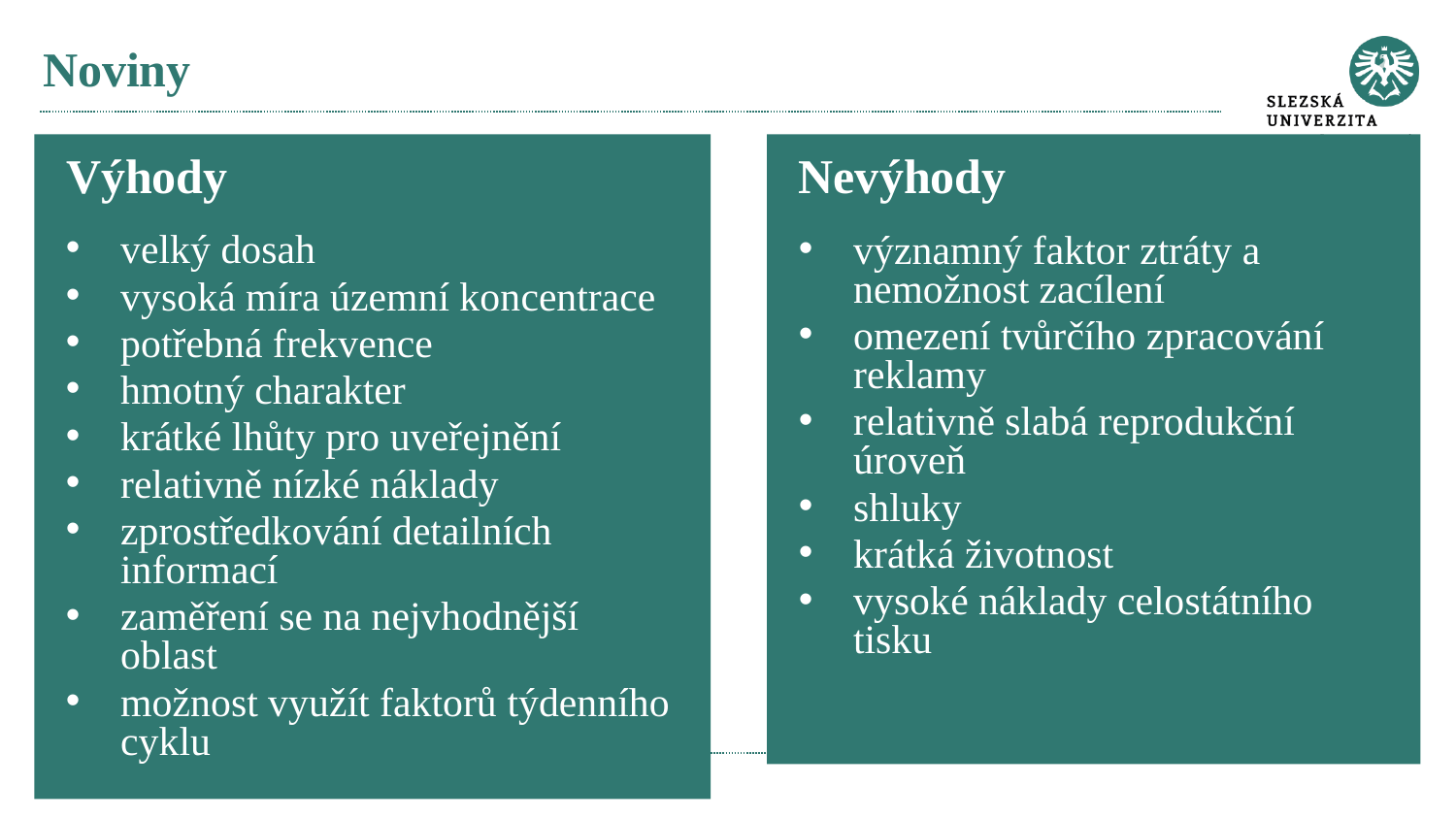

# Noviny

Nevýhody
Výhody
velký dosah
vysoká míra územní koncentrace
potřebná frekvence
hmotný charakter
krátké lhůty pro uveřejnění
relativně nízké náklady
zprostředkování detailních  informací
zaměření se na nejvhodnější oblast
možnost využít faktorů týdenního cyklu
významný faktor ztráty a nemožnost zacílení
omezení tvůrčího zpracování reklamy
relativně slabá reprodukční úroveň
shluky
krátká životnost
vysoké náklady celostátního tisku